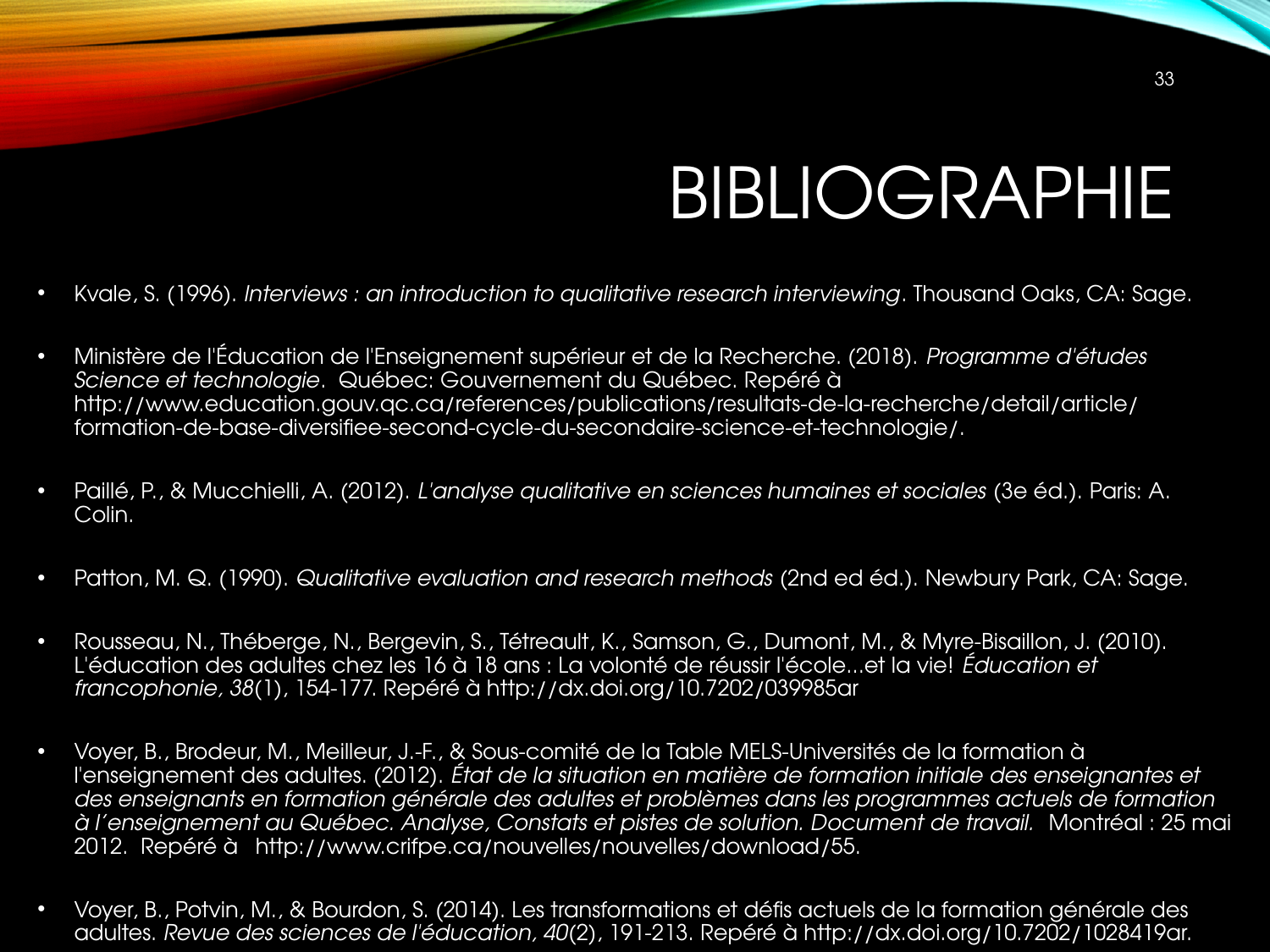

33
# Bibliographie
Kvale, S. (1996). Interviews : an introduction to qualitative research interviewing. Thousand Oaks, CA: Sage.

Ministère de l'Éducation de l'Enseignement supérieur et de la Recherche. (2018). Programme d'études Science et technologie.  Québec: Gouvernement du Québec. Repéré à http://www.education.gouv.qc.ca/references/publications/resultats-de-la-recherche/detail/article/formation-de-base-diversifiee-second-cycle-du-secondaire-science-et-technologie/.

Paillé, P., & Mucchielli, A. (2012). L'analyse qualitative en sciences humaines et sociales (3e éd.). Paris: A. Colin.

Patton, M. Q. (1990). Qualitative evaluation and research methods (2nd ed éd.). Newbury Park, CA: Sage.

Rousseau, N., Théberge, N., Bergevin, S., Tétreault, K., Samson, G., Dumont, M., & Myre-Bisaillon, J. (2010). L'éducation des adultes chez les 16 à 18 ans : La volonté de réussir l'école...et la vie! Éducation et francophonie, 38(1), 154-177. Repéré à http://dx.doi.org/10.7202/039985ar

Voyer, B., Brodeur, M., Meilleur, J.-F., & Sous-comité de la Table MELS-Universités de la formation à l'enseignement des adultes. (2012). État de la situation en matière de formation initiale des enseignantes et des enseignants en formation générale des adultes et problèmes dans les programmes actuels de formation à l’enseignement au Québec. Analyse, Constats et pistes de solution. Document de travail.  Montréal : 25 mai 2012.  Repéré à	 http://www.crifpe.ca/nouvelles/nouvelles/download/55.

Voyer, B., Potvin, M., & Bourdon, S. (2014). Les transformations et défis actuels de la formation générale des adultes. Revue des sciences de l'éducation, 40(2), 191-213. Repéré à http://dx.doi.org/10.7202/1028419ar.